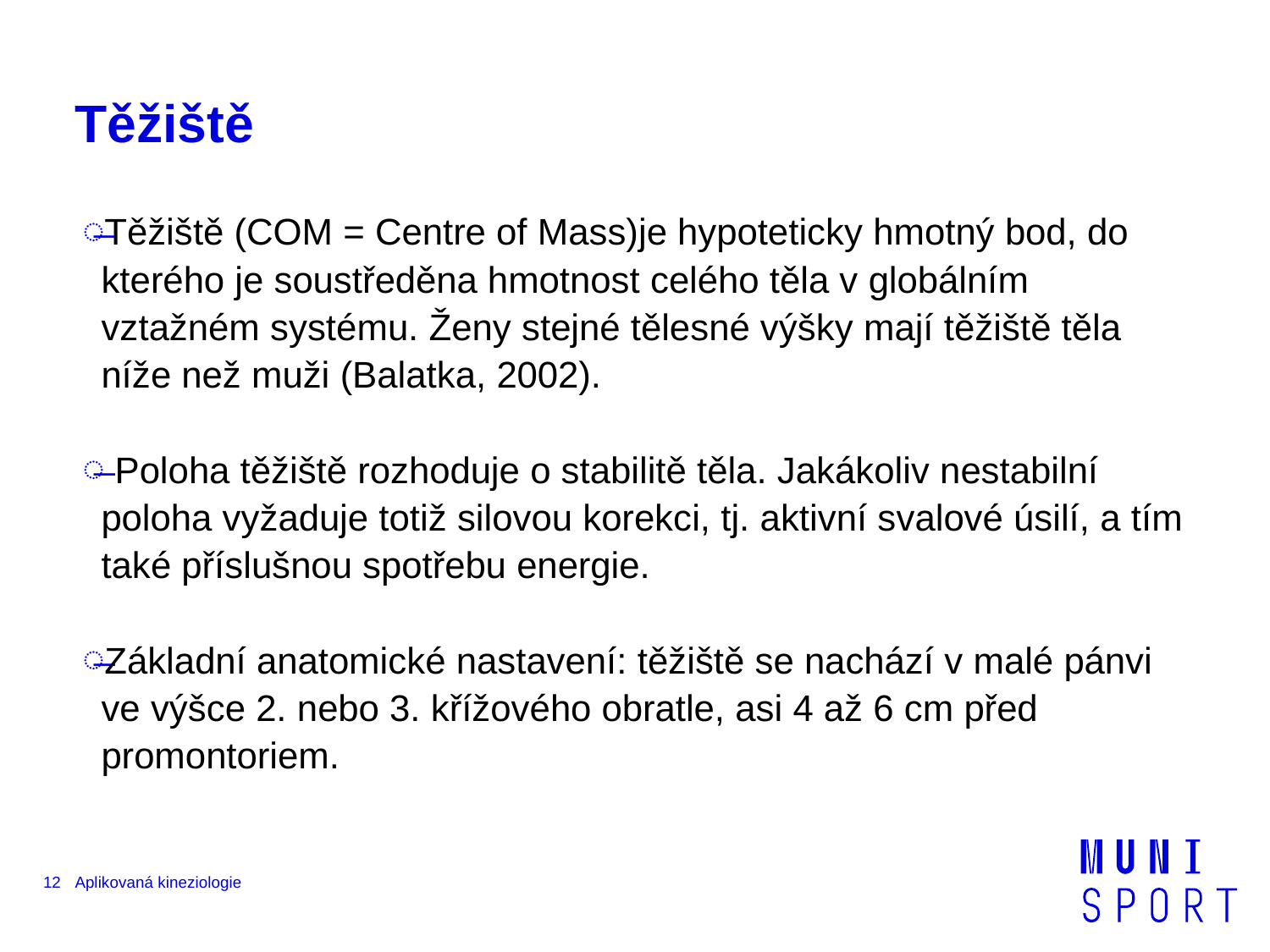

# Těžiště
Těžiště (COM = Centre of Mass)je hypoteticky hmotný bod, do kterého je soustředěna hmotnost celého těla v globálním vztažném systému. Ženy stejné tělesné výšky mají těžiště těla níže než muži (Balatka, 2002).

 Poloha těžiště rozhoduje o stabilitě těla. Jakákoliv nestabilní poloha vyžaduje totiž silovou korekci, tj. aktivní svalové úsilí, a tím také příslušnou spotřebu energie.

Základní anatomické nastavení: těžiště se nachází v malé pánvi ve výšce 2. nebo 3. křížového obratle, asi 4 až 6 cm před promontoriem.
12
Aplikovaná kineziologie